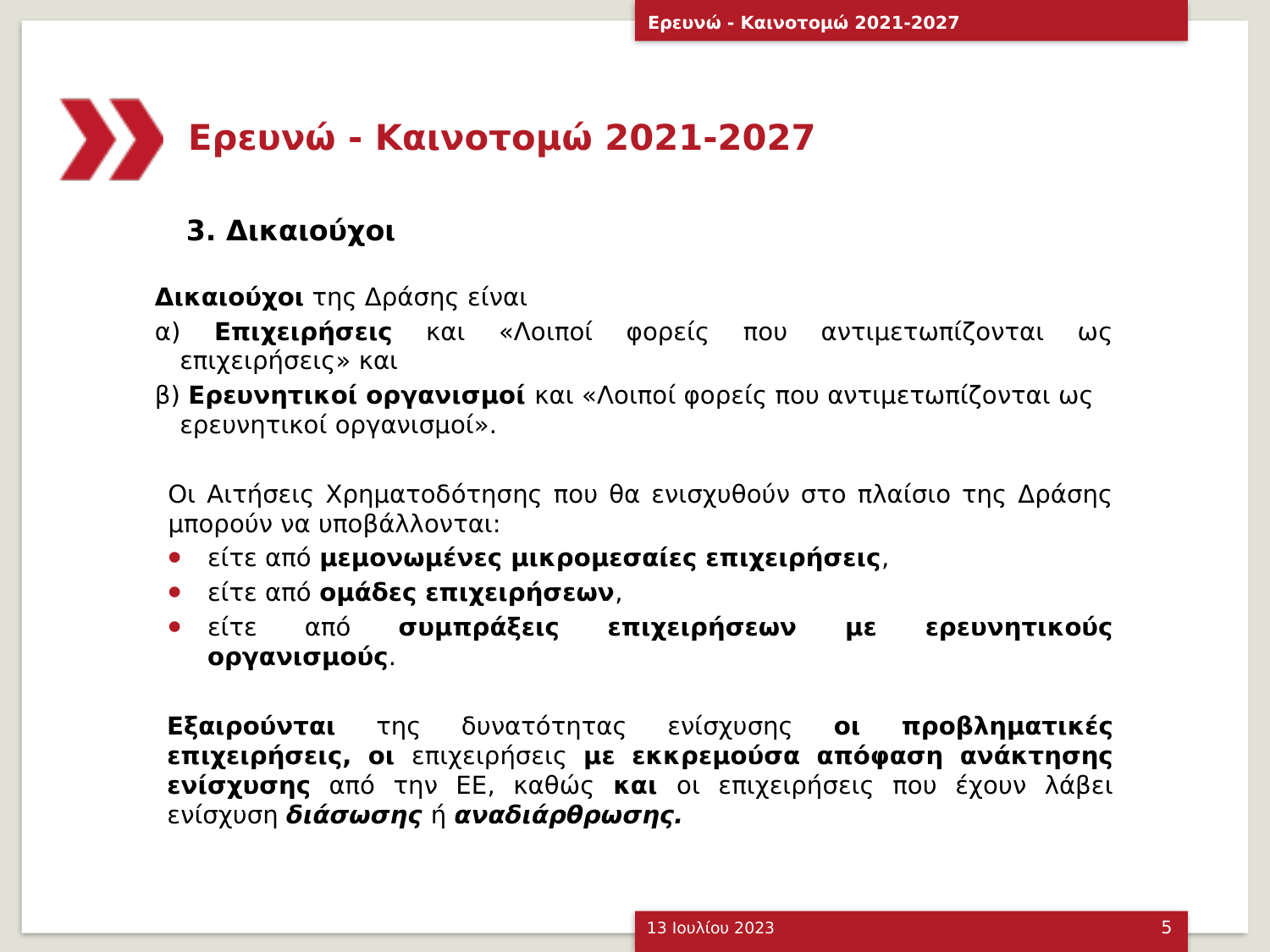

Ερευνώ - Καινοτομώ 2021-2027
# Ερευνώ - Καινοτομώ 2021-2027
3. Δικαιούχοι
Δικαιούχοι της Δράσης είναι
α) Επιχειρήσεις και «Λοιποί φορείς που αντιμετωπίζονται ως επιχειρήσεις» και
β) Ερευνητικοί οργανισμοί και «Λοιποί φορείς που αντιμετωπίζονται ως ερευνητικοί οργανισμοί».

Οι Αιτήσεις Χρηματοδότησης που θα ενισχυθούν στο πλαίσιο της Δράσης μπορούν να υποβάλλονται:
είτε από μεμονωμένες μικρομεσαίες επιχειρήσεις,
είτε από ομάδες επιχειρήσεων,
είτε από συμπράξεις επιχειρήσεων με ερευνητικούς οργανισμούς.

Εξαιρούνται της δυνατότητας ενίσχυσης οι προβληματικές επιχειρήσεις, οι επιχειρήσεις με εκκρεμούσα απόφαση ανάκτησης ενίσχυσης από την ΕΕ, καθώς και οι επιχειρήσεις που έχουν λάβει ενίσχυση διάσωσης ή αναδιάρθρωσης.

13 Ιουλίου 2023
5